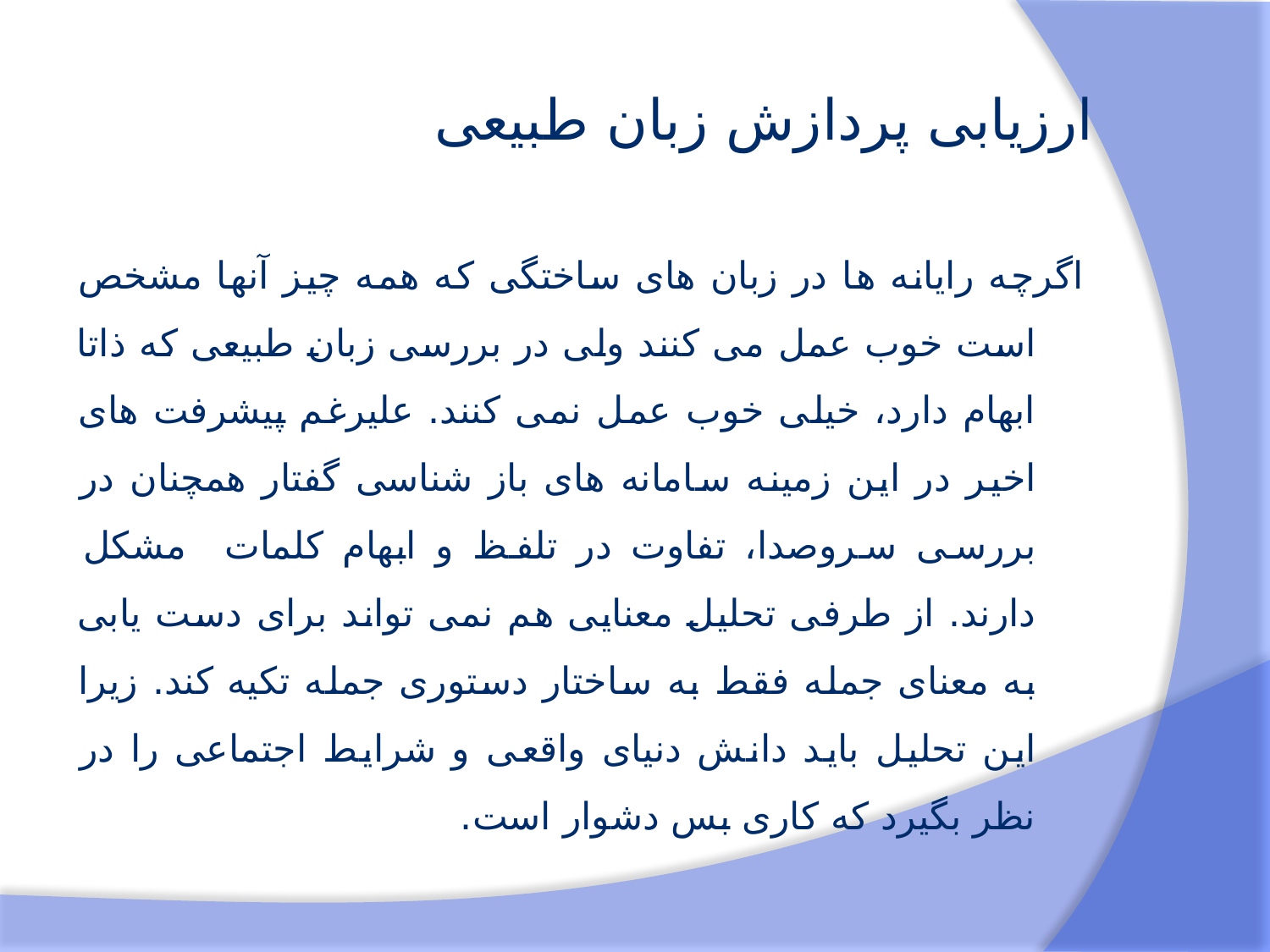

# ارزیابی پردازش زبان طبیعی
اگرچه رایانه ها در زبان های ساختگی که همه چیز آنها مشخص است خوب عمل می کنند ولی در بررسی زبان طبیعی که ذاتا ابهام دارد، خیلی خوب عمل نمی کنند. علیرغم پیشرفت های اخیر در این زمینه سامانه های باز شناسی گفتار همچنان در بررسی سروصدا، تفاوت در تلفظ و ابهام کلمات  مشکل دارند. از طرفی تحلیل معنایی هم نمی تواند برای دست یابی به معنای جمله فقط به ساختار دستوری جمله تکیه کند. زیرا این تحلیل باید دانش دنیای واقعی و شرایط اجتماعی را در نظر بگیرد که کاری بس دشوار است.